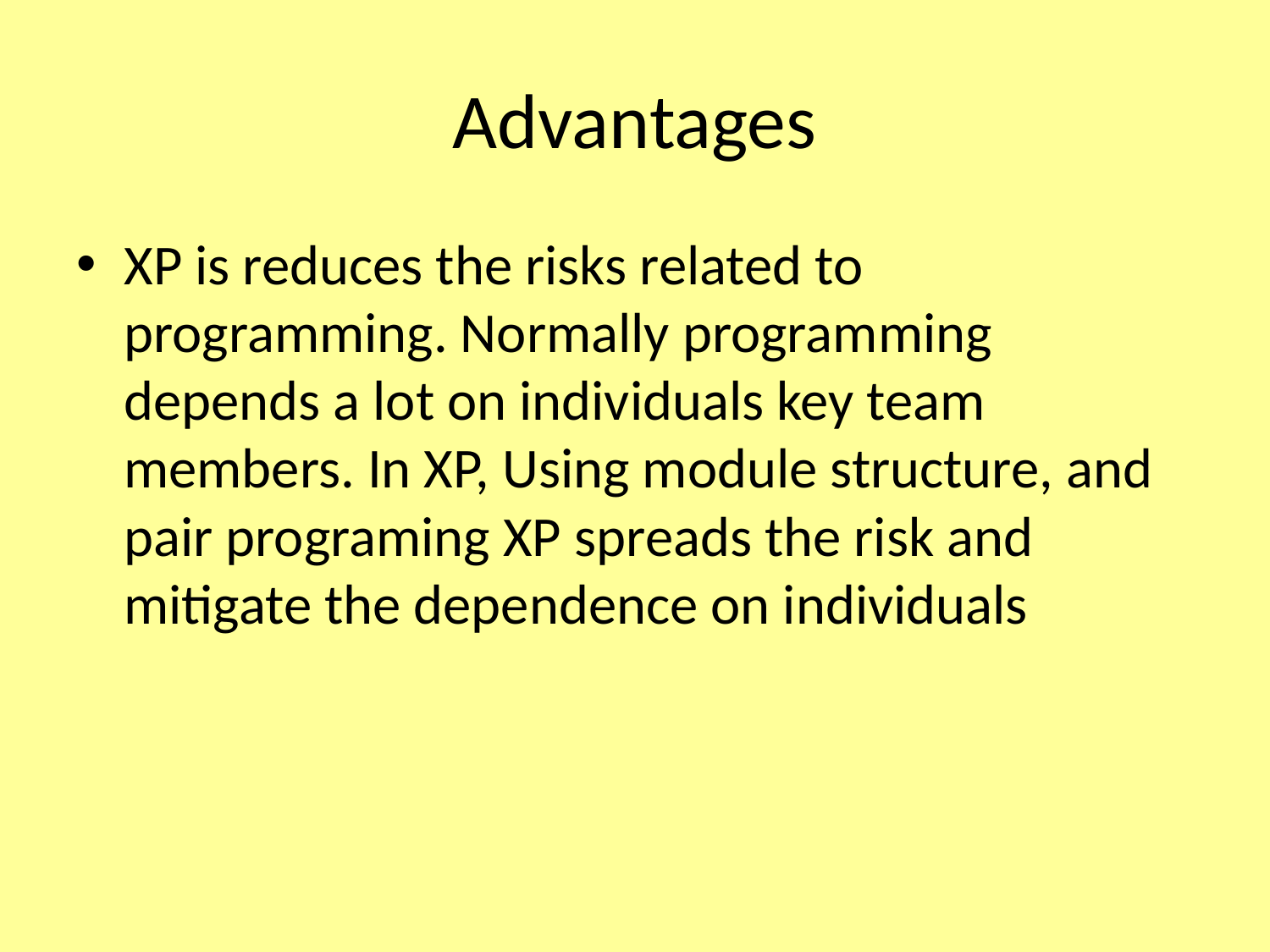

# Advantages
XP is reduces the risks related to programming. Normally programming depends a lot on individuals key team members. In XP, Using module structure, and pair programing XP spreads the risk and mitigate the dependence on individuals